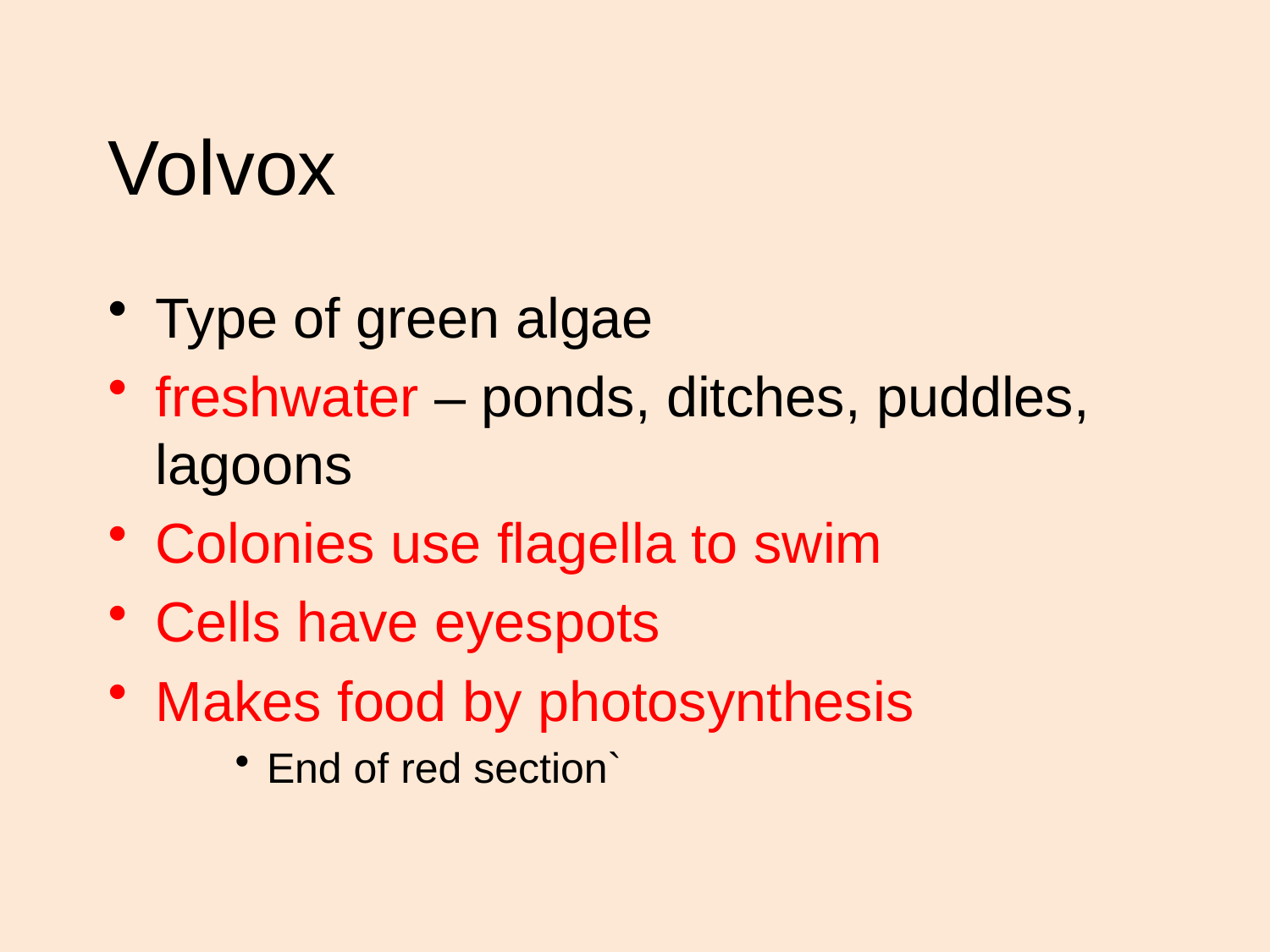

# Volvox
Type of green algae
freshwater – ponds, ditches, puddles, lagoons
Colonies use flagella to swim
Cells have eyespots
Makes food by photosynthesis
End of red section`